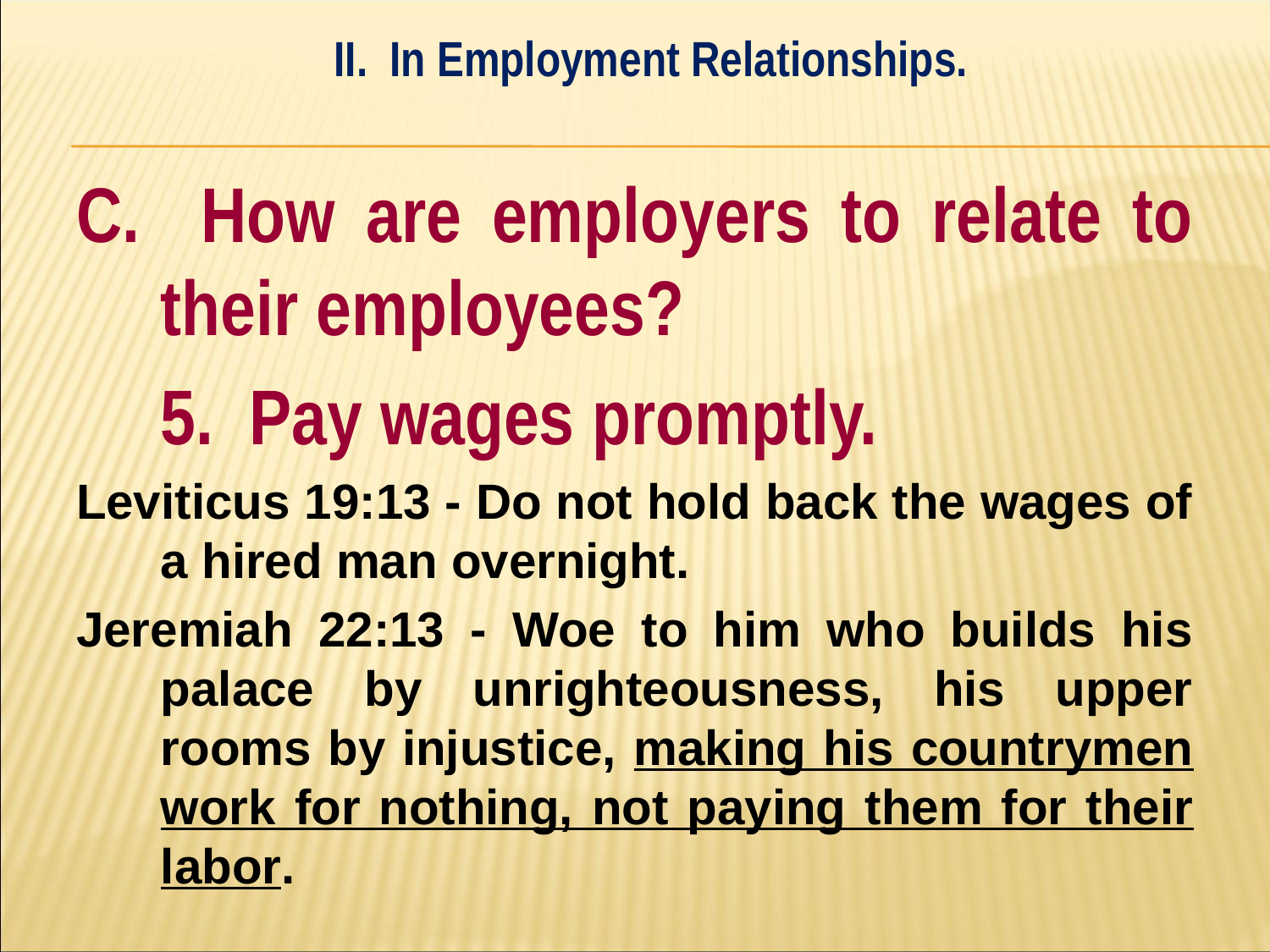

II.  In Employment Relationships.
#
C.  How are employers to relate to their employees?
	5.  Pay wages promptly.
Leviticus 19:13 - Do not hold back the wages of a hired man overnight.
Jeremiah 22:13 - Woe to him who builds his palace by unrighteousness, his upper rooms by injustice, making his countrymen work for nothing, not paying them for their labor.